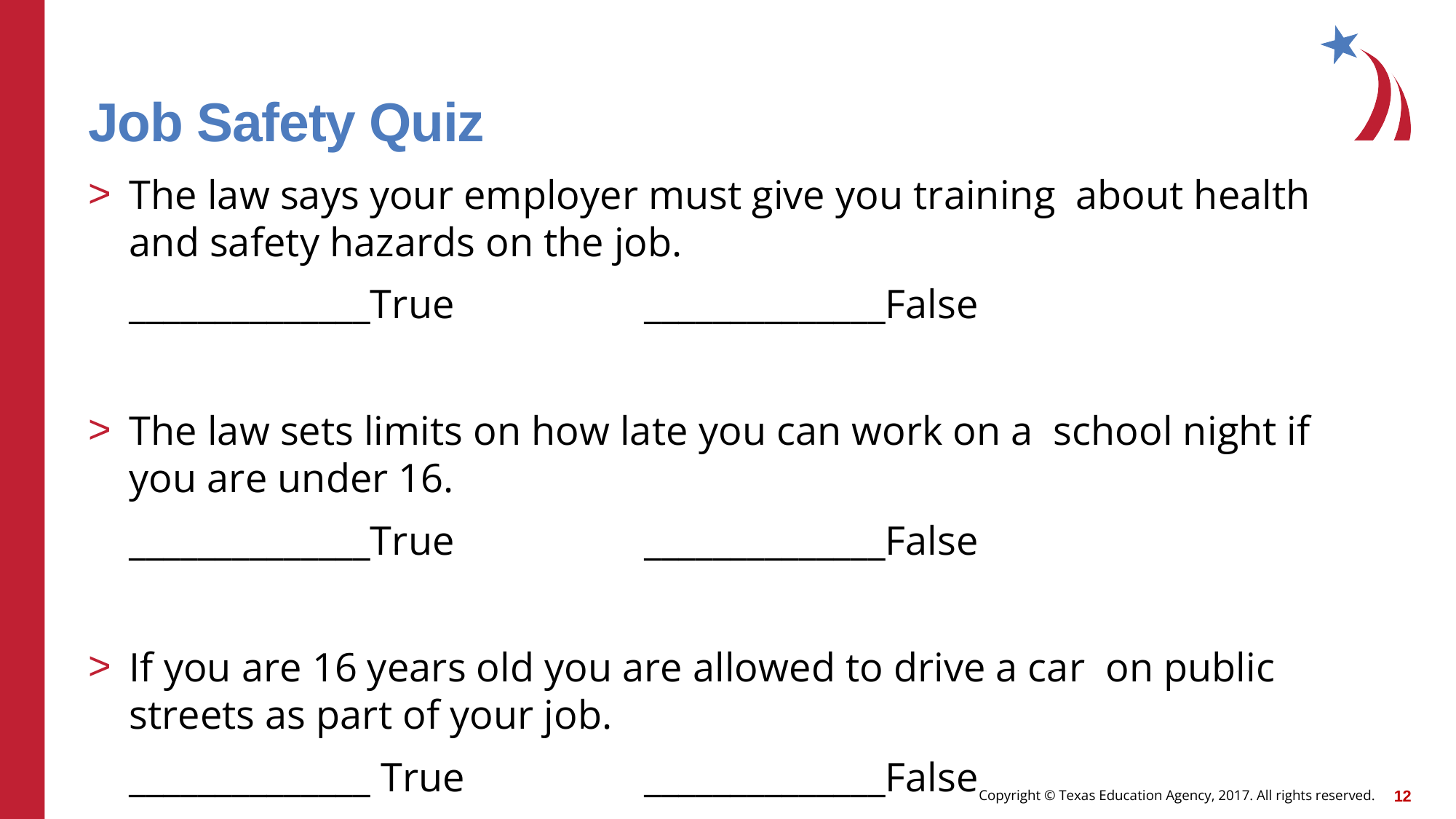

# Job Safety Quiz
The law says your employer must give you training  about health and safety hazards on the job.
    ______________True	 	 ______________False

The law sets limits on how late you can work on a  school night if you are under 16.
    ______________True	 	 ______________False

If you are 16 years old you are allowed to drive a car  on public streets as part of your job.
    ______________ True	 	 ______________False